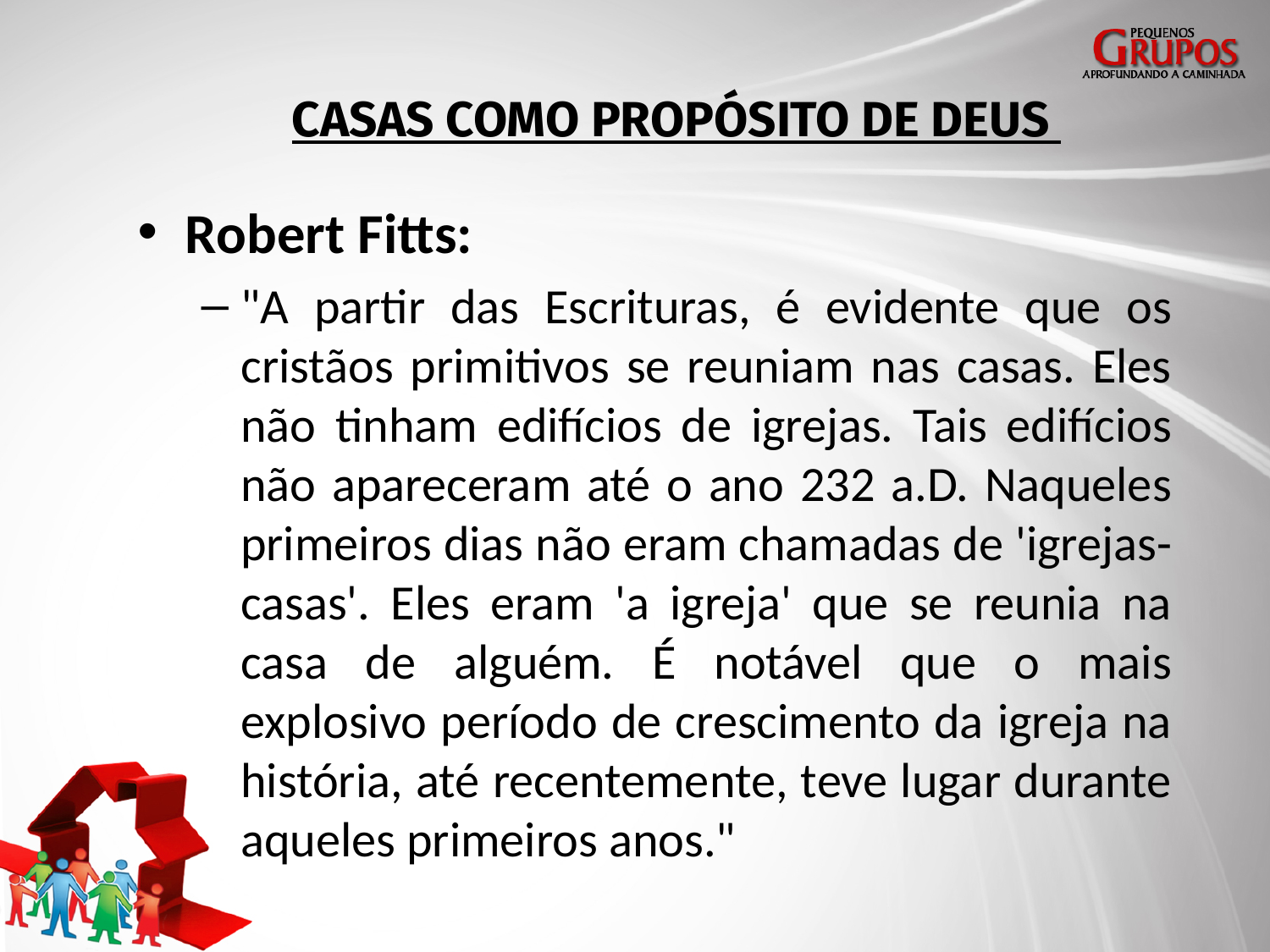

# CASAS COMO PROPÓSITO DE DEUS
Robert Fitts:
"A partir das Escrituras, é evidente que os cristãos primitivos se reuniam nas casas. Eles não tinham edifícios de igrejas. Tais edifícios não apareceram até o ano 232 a.D. Naqueles primeiros dias não eram chamadas de 'igrejas-casas'. Eles eram 'a igreja' que se reunia na casa de alguém. É notável que o mais explosivo período de crescimento da igreja na história, até recentemente, teve lugar durante aqueles primeiros anos."